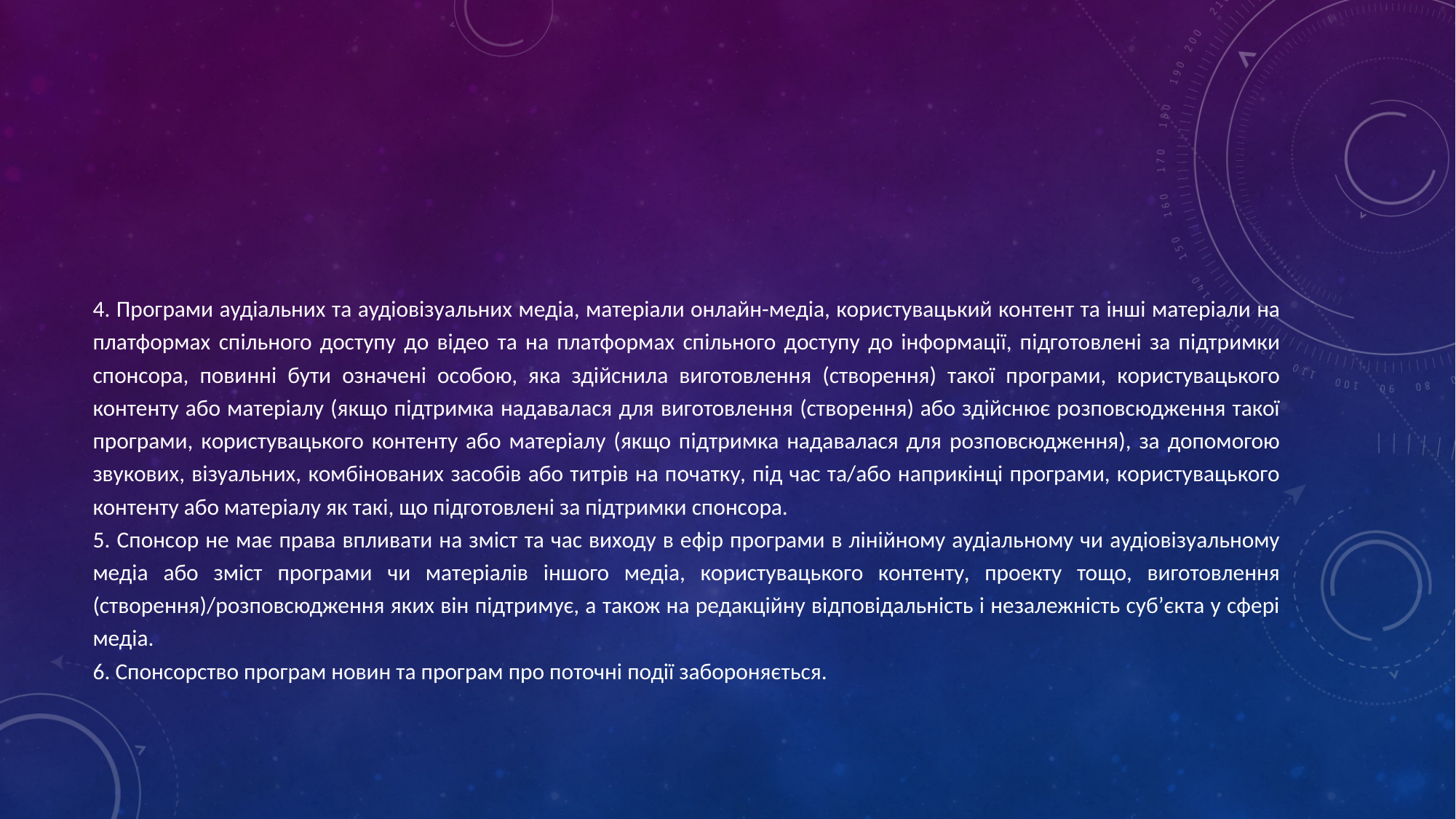

#

4. Програми аудіальних та аудіовізуальних медіа, матеріали онлайн-медіа, користувацький контент та інші матеріали на платформах спільного доступу до відео та на платформах спільного доступу до інформації, підготовлені за підтримки спонсора, повинні бути означені особою, яка здійснила виготовлення (створення) такої програми, користувацького контенту або матеріалу (якщо підтримка надавалася для виготовлення (створення) або здійснює розповсюдження такої програми, користувацького контенту або матеріалу (якщо підтримка надавалася для розповсюдження), за допомогою звукових, візуальних, комбінованих засобів або титрів на початку, під час та/або наприкінці програми, користувацького контенту або матеріалу як такі, що підготовлені за підтримки спонсора.
5. Спонсор не має права впливати на зміст та час виходу в ефір програми в лінійному аудіальному чи аудіовізуальному медіа або зміст програми чи матеріалів іншого медіа, користувацького контенту, проекту тощо, виготовлення (створення)/розповсюдження яких він підтримує, а також на редакційну відповідальність і незалежність суб’єкта у сфері медіа.
6. Спонсорство програм новин та програм про поточні події забороняється.